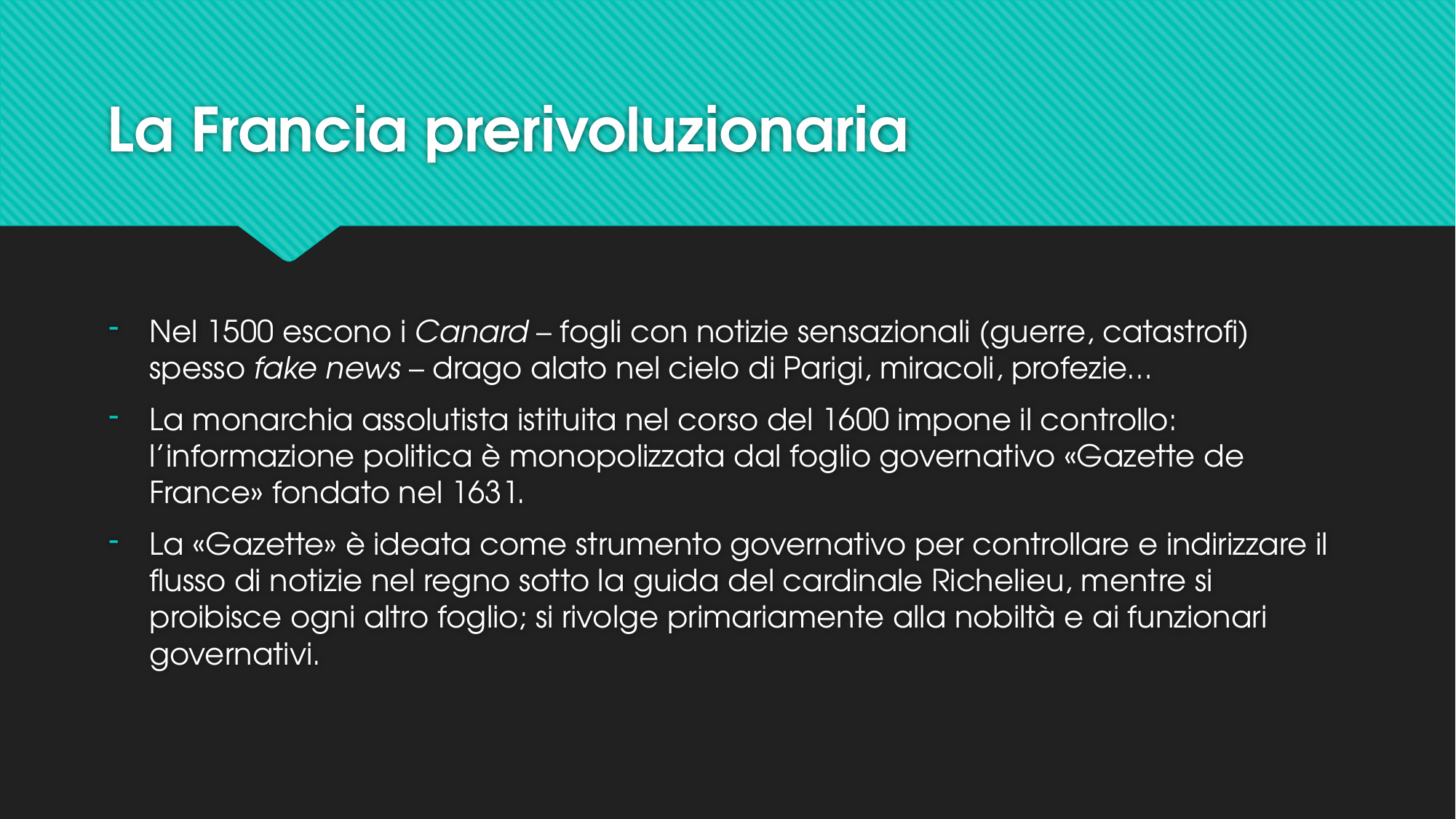

# La Francia prerivoluzionaria
Nel 1500 escono i Canard – fogli con notizie sensazionali (guerre, catastrofi) spesso fake news – drago alato nel cielo di Parigi, miracoli, profezie…
La monarchia assolutista istituita nel corso del 1600 impone il controllo: l’informazione politica è monopolizzata dal foglio governativo «Gazette de France» fondato nel 1631.
La «Gazette» è ideata come strumento governativo per controllare e indirizzare il flusso di notizie nel regno sotto la guida del cardinale Richelieu, mentre si proibisce ogni altro foglio; si rivolge primariamente alla nobiltà e ai funzionari governativi.